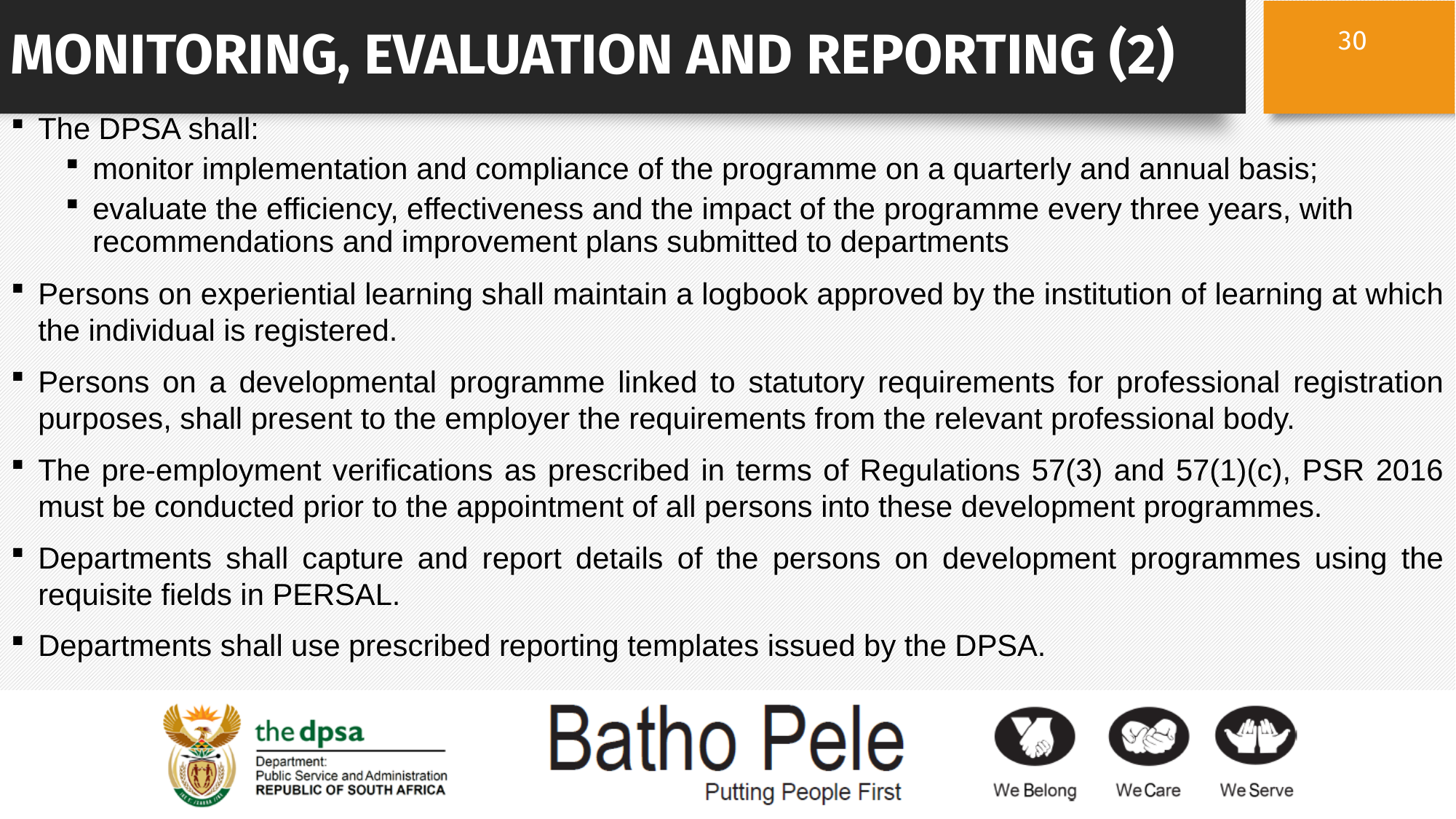

30
# MONITORING, EVALUATION AND REPORTING (2)
The DPSA shall:
monitor implementation and compliance of the programme on a quarterly and annual basis;
evaluate the efficiency, effectiveness and the impact of the programme every three years, with recommendations and improvement plans submitted to departments
Persons on experiential learning shall maintain a logbook approved by the institution of learning at which the individual is registered.
Persons on a developmental programme linked to statutory requirements for professional registration purposes, shall present to the employer the requirements from the relevant professional body.
The pre-employment verifications as prescribed in terms of Regulations 57(3) and 57(1)(c), PSR 2016 must be conducted prior to the appointment of all persons into these development programmes.
Departments shall capture and report details of the persons on development programmes using the requisite fields in PERSAL.
Departments shall use prescribed reporting templates issued by the DPSA.